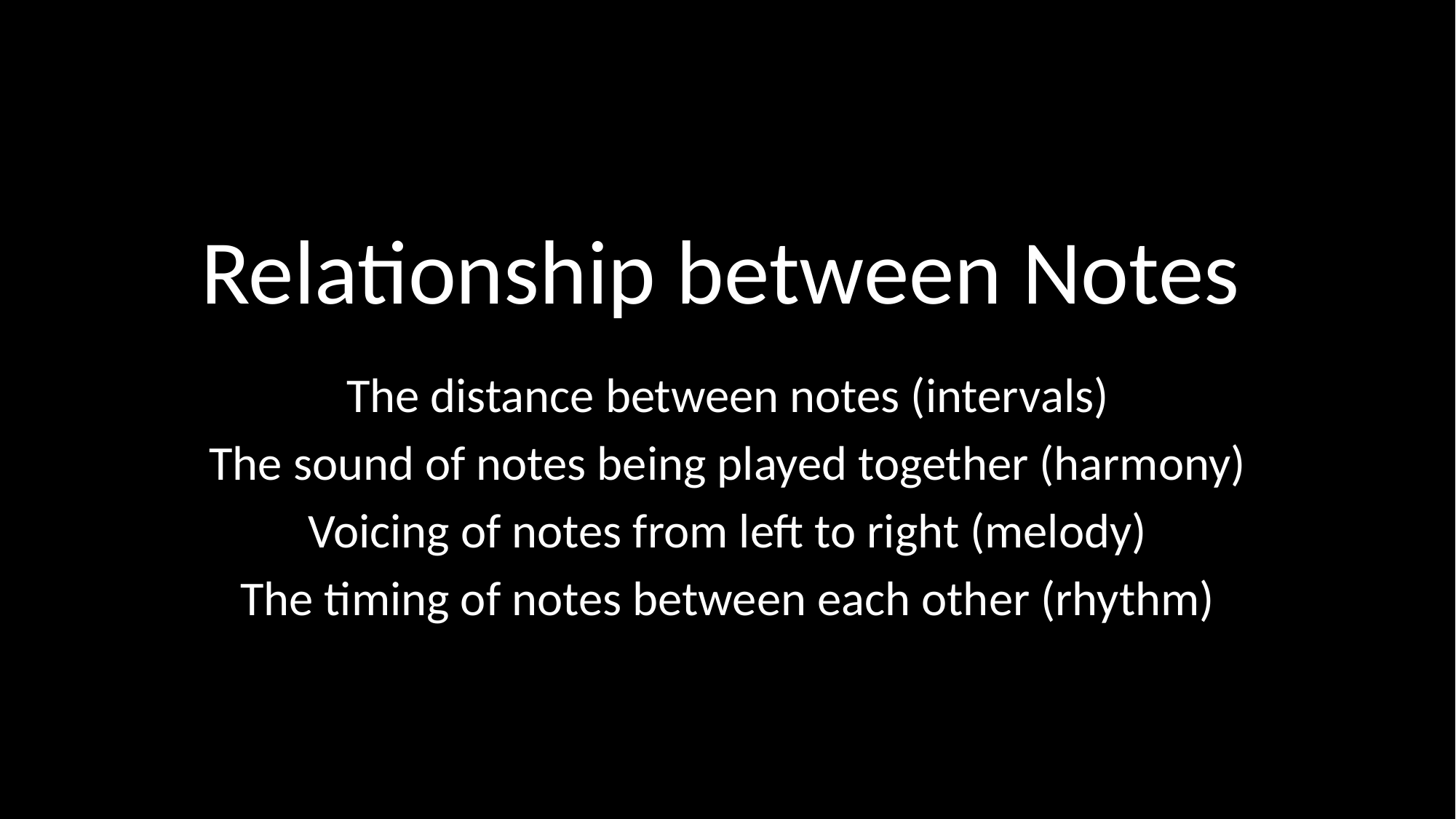

# Relationship between Notes
The distance between notes (intervals)
The sound of notes being played together (harmony)
Voicing of notes from left to right (melody)
The timing of notes between each other (rhythm)